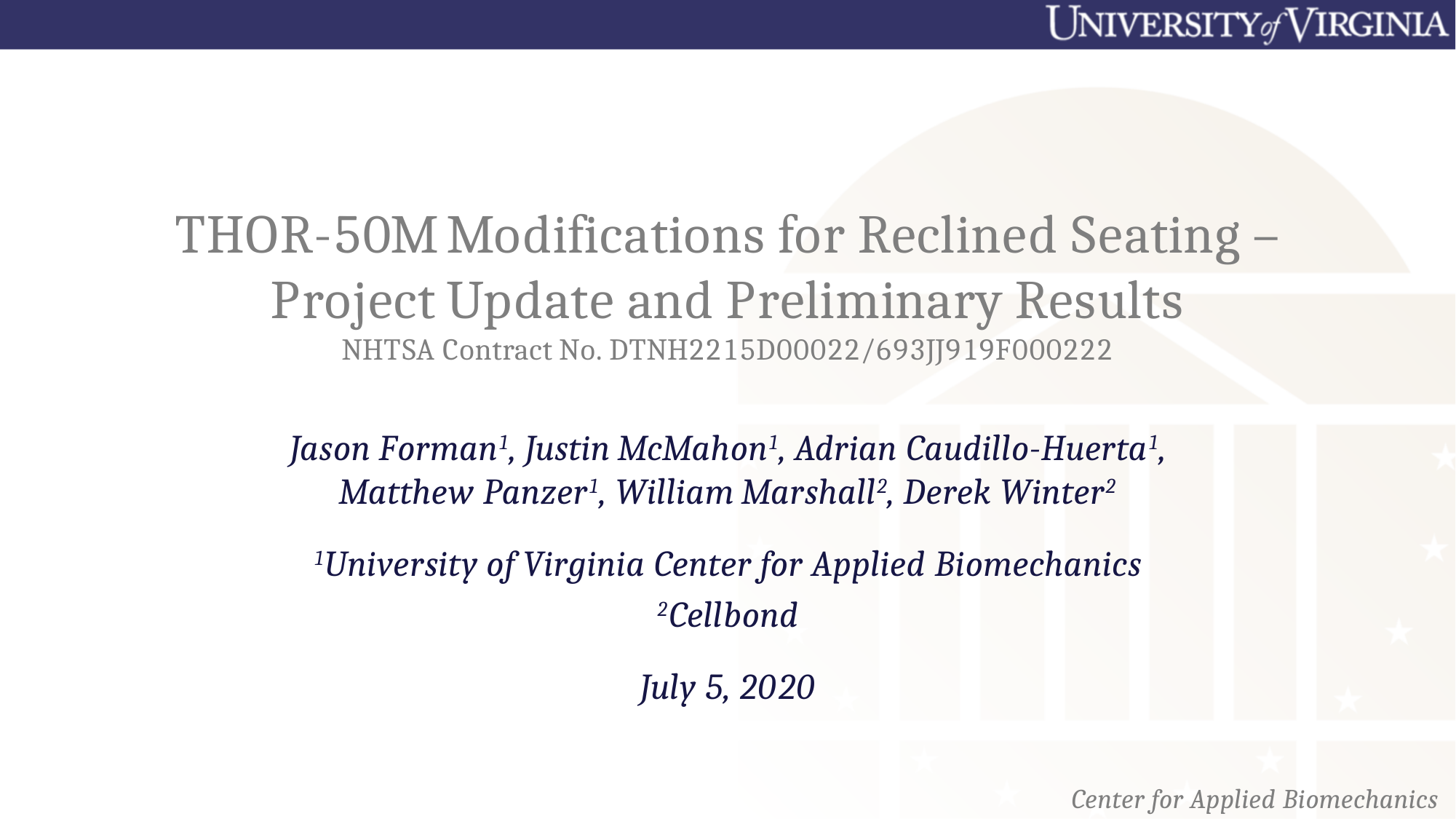

# THOR-50M Modifications for Reclined Seating – Project Update and Preliminary Results NHTSA Contract No. DTNH2215D00022/693JJ919F000222
Jason Forman1, Justin McMahon1, Adrian Caudillo-Huerta1, Matthew Panzer1, William Marshall2, Derek Winter2

1University of Virginia Center for Applied Biomechanics
2Cellbond

July 5, 2020